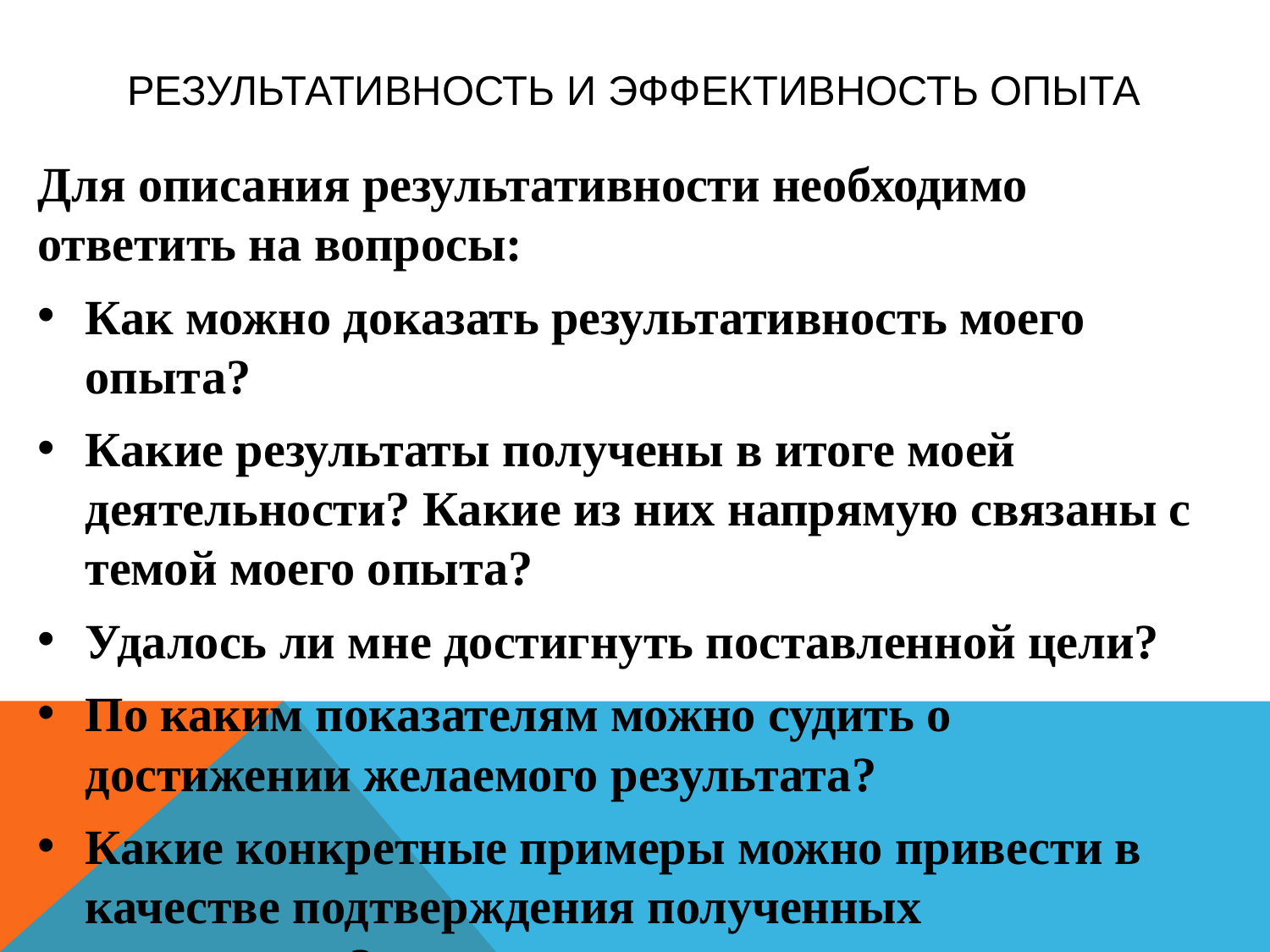

# РЕЗУЛЬТАТИВНОСТЬ И ЭФФЕКТИВНОСТЬ ОПЫТА
Для описания результативности необходимо ответить на вопросы:
Как можно доказать результативность моего опыта?
Какие результаты получены в итоге моей деятельности? Какие из них напрямую связаны с темой моего опыта?
Удалось ли мне достигнуть поставленной цели?
По каким показателям можно судить о достижении желаемого результата?
Какие конкретные примеры можно привести в качестве подтверждения полученных результатов?